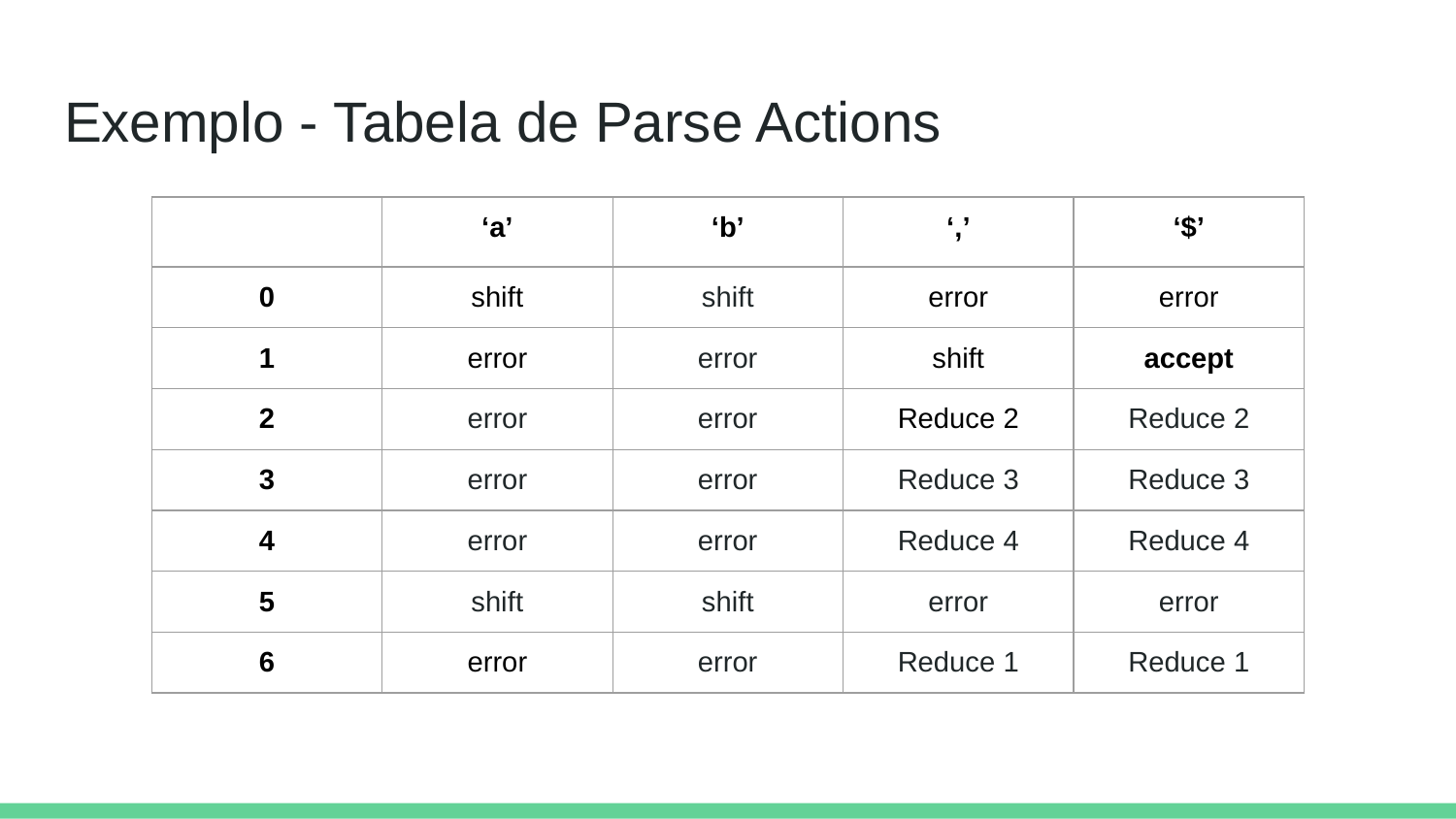

# Exemplo - Tabela de Parse Actions

|  | ‘a’ | ‘b’ | ‘,’ | ‘$’ |
| --- | --- | --- | --- | --- |
| 0 | shift | shift | error | error |
| 1 | error | error | shift | accept |
| 2 | error | error | Reduce 2 | Reduce 2 |
| 3 | error | error | Reduce 3 | Reduce 3 |
| 4 | error | error | Reduce 4 | Reduce 4 |
| 5 | shift | shift | error | error |
| 6 | error | error | Reduce 1 | Reduce 1 |